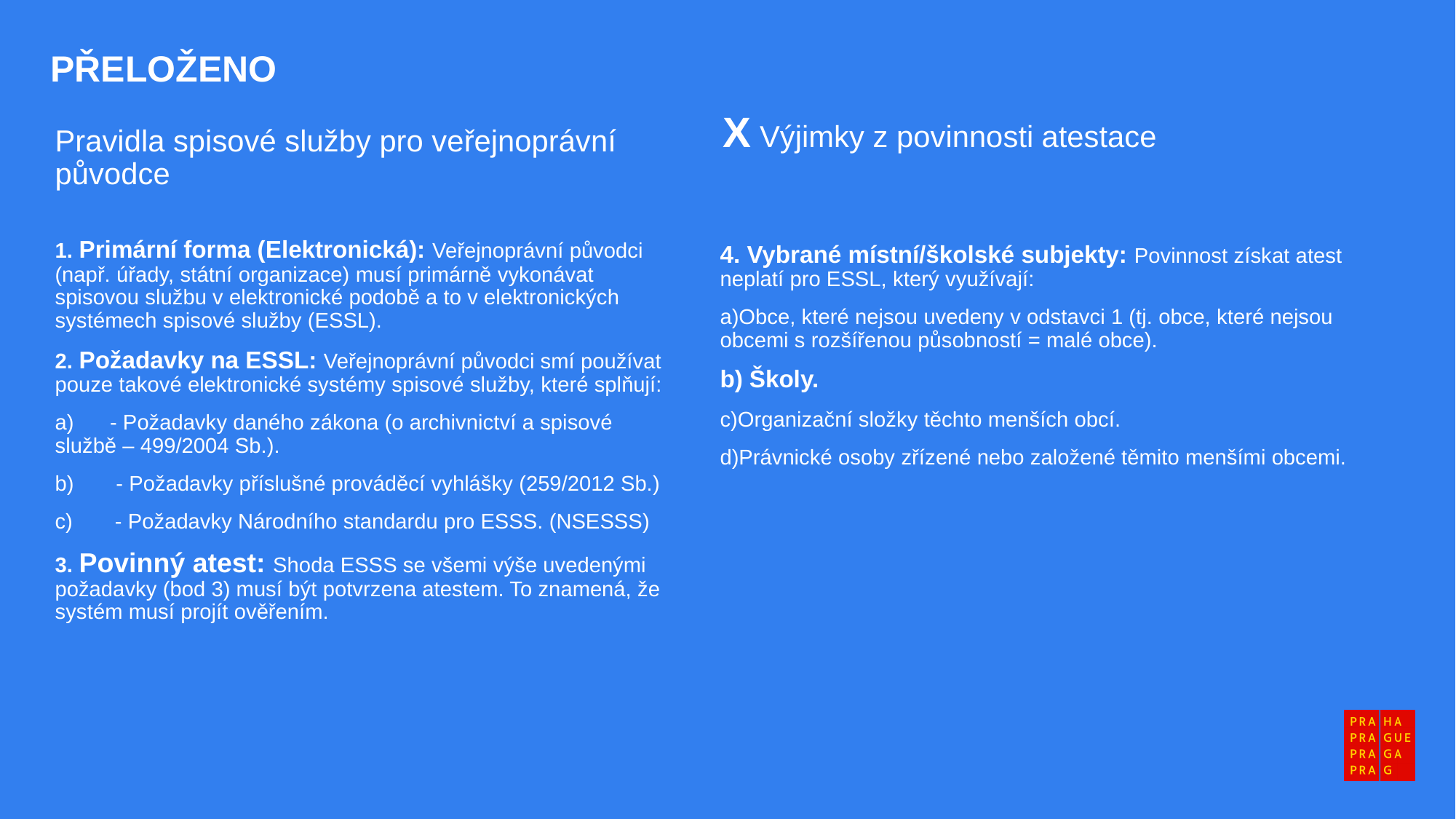

PŘELOŽENO
X Výjimky z povinnosti atestace
Pravidla spisové služby pro veřejnoprávní původce
1. Primární forma (Elektronická): Veřejnoprávní původci (např. úřady, státní organizace) musí primárně vykonávat spisovou službu v elektronické podobě a to v elektronických systémech spisové služby (ESSL).
2. Požadavky na ESSL: Veřejnoprávní původci smí používat pouze takové elektronické systémy spisové služby, které splňují:
      - Požadavky daného zákona (o archivnictví a spisové službě – 499/2004 Sb.).
       - Požadavky příslušné prováděcí vyhlášky (259/2012 Sb.)
       - Požadavky Národního standardu pro ESSS. (NSESSS)
3. Povinný atest: Shoda ESSS se všemi výše uvedenými požadavky (bod 3) musí být potvrzena atestem. To znamená, že systém musí projít ověřením.
4. Vybrané místní/školské subjekty: Povinnost získat atest neplatí pro ESSL, který využívají:
Obce, které nejsou uvedeny v odstavci 1 (tj. obce, které nejsou obcemi s rozšířenou působností = malé obce).
 Školy.
Organizační složky těchto menších obcí.
Právnické osoby zřízené nebo založené těmito menšími obcemi.